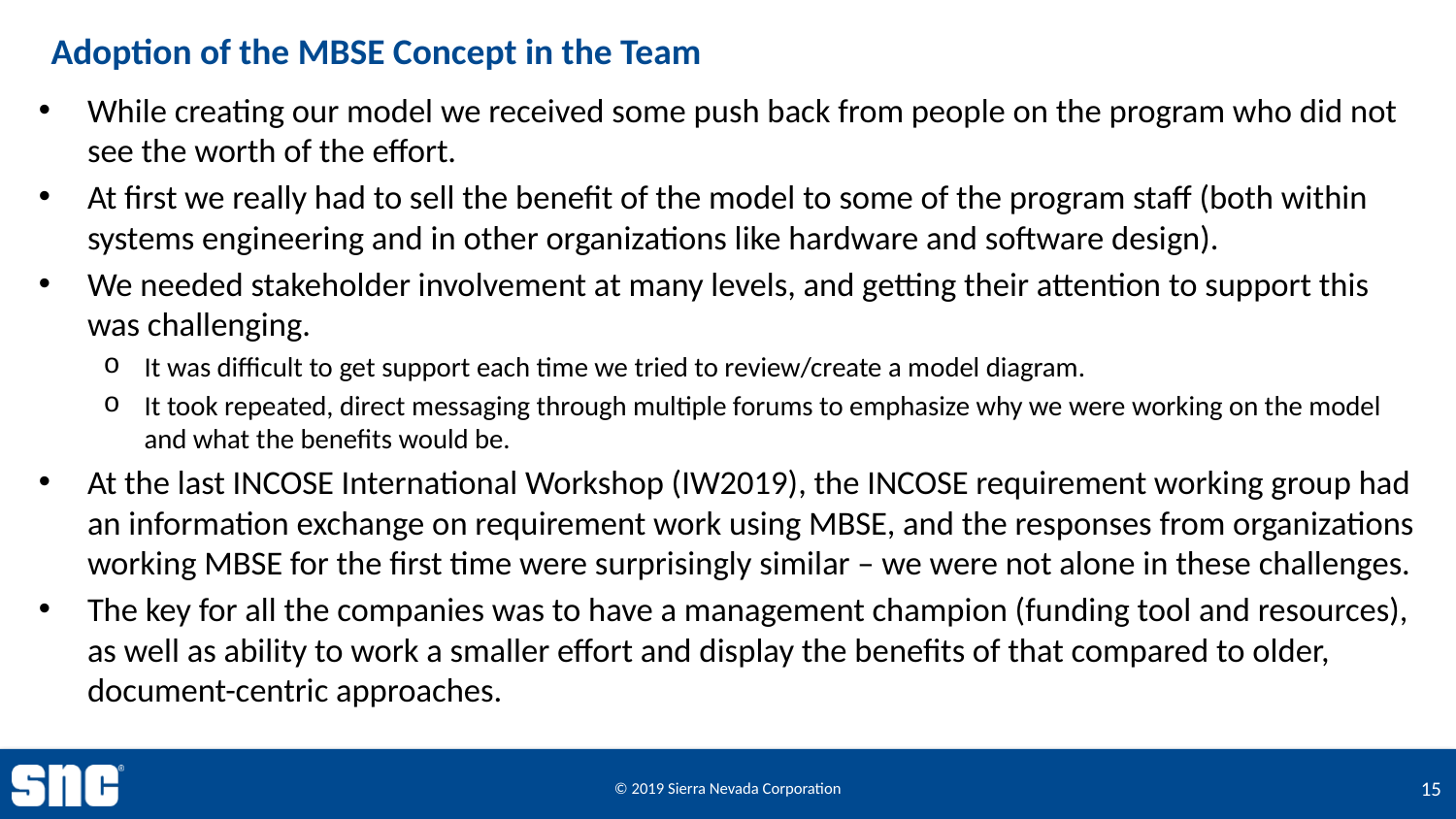

# Adoption of the MBSE Concept in the Team
While creating our model we received some push back from people on the program who did not see the worth of the effort.
At first we really had to sell the benefit of the model to some of the program staff (both within systems engineering and in other organizations like hardware and software design).
We needed stakeholder involvement at many levels, and getting their attention to support this was challenging.
It was difficult to get support each time we tried to review/create a model diagram.
It took repeated, direct messaging through multiple forums to emphasize why we were working on the model and what the benefits would be.
At the last INCOSE International Workshop (IW2019), the INCOSE requirement working group had an information exchange on requirement work using MBSE, and the responses from organizations working MBSE for the first time were surprisingly similar – we were not alone in these challenges.
The key for all the companies was to have a management champion (funding tool and resources), as well as ability to work a smaller effort and display the benefits of that compared to older, document-centric approaches.